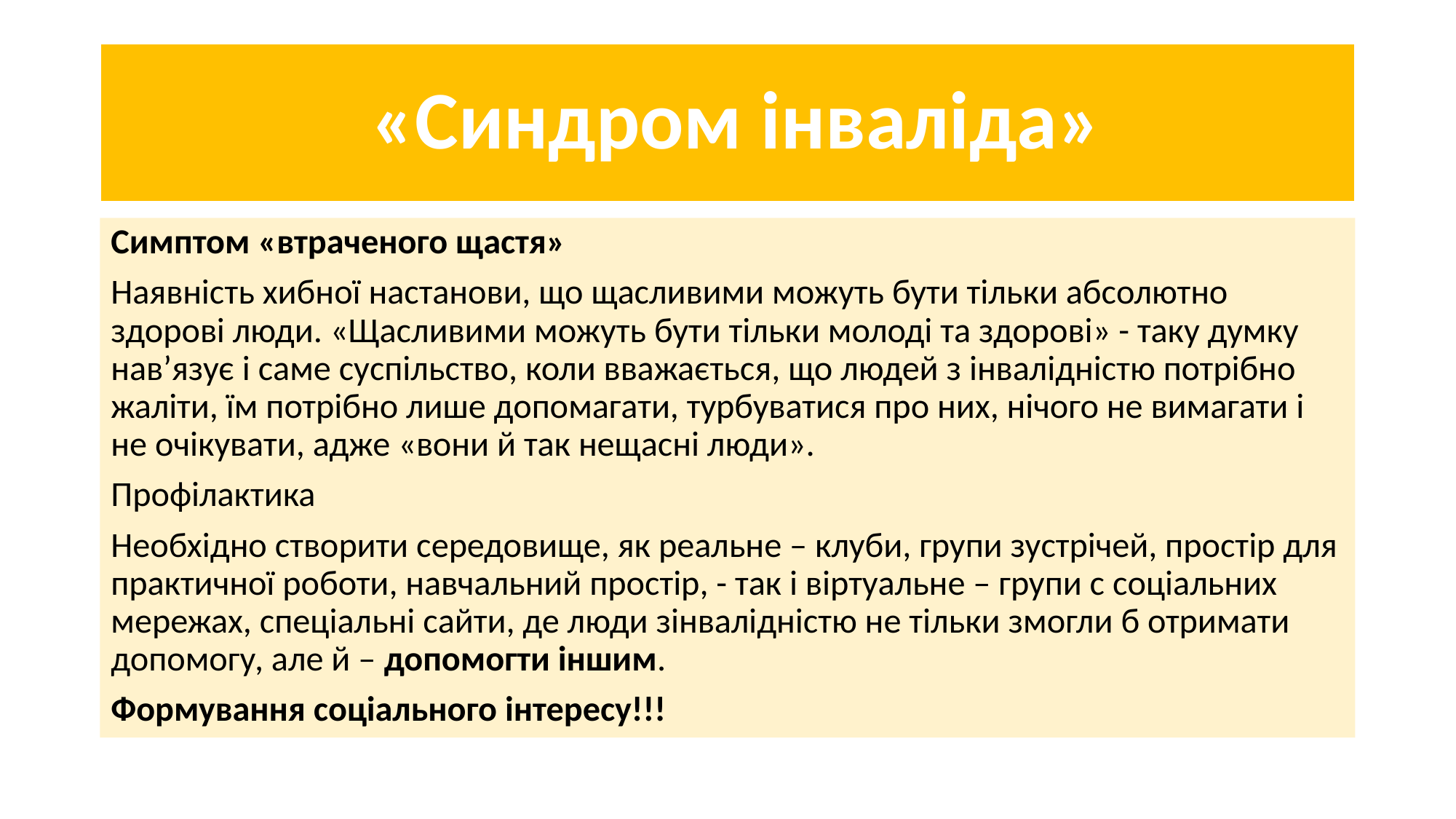

# «Синдром інваліда»
Симптом «втраченого щастя»
Наявність хибної настанови, що щасливими можуть бути тільки абсолютно здорові люди. «Щасливими можуть бути тільки молоді та здорові» - таку думку нав’язує і саме суспільство, коли вважається, що людей з інвалідністю потрібно жаліти, їм потрібно лише допомагати, турбуватися про них, нічого не вимагати і не очікувати, адже «вони й так нещасні люди».
Профілактика
Необхідно створити середовище, як реальне – клуби, групи зустрічей, простір для практичної роботи, навчальний простір, - так і віртуальне – групи с соціальних мережах, спеціальні сайти, де люди зінвалідністю не тільки змогли б отримати допомогу, але й – допомогти іншим.
Формування соціального інтересу!!!